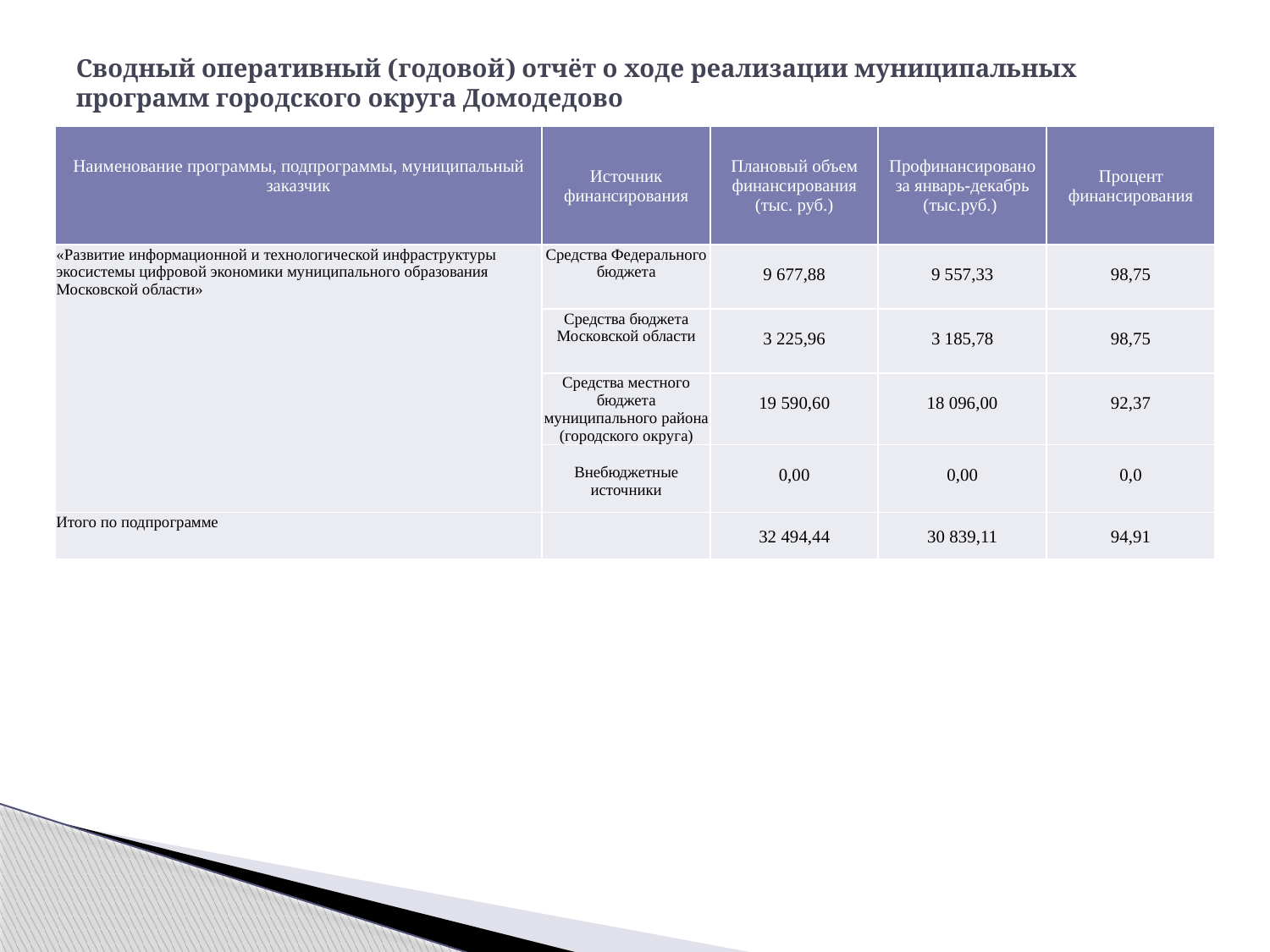

# Сводный оперативный (годовой) отчёт о ходе реализации муниципальных программ городского округа Домодедово
| Наименование программы, подпрограммы, муниципальный заказчик | Источник финансирования | Плановый объем финансирования (тыс. руб.) | Профинансировано за январь-декабрь (тыс.руб.) | Процент финансирования |
| --- | --- | --- | --- | --- |
| «Развитие информационной и технологической инфраструктуры экосистемы цифровой экономики муниципального образования Московской области» | Средства Федерального бюджета | 9 677,88 | 9 557,33 | 98,75 |
|  | Средства бюджета Московской области | 3 225,96 | 3 185,78 | 98,75 |
|  | Средства местного бюджета муниципального района (городского округа) | 19 590,60 | 18 096,00 | 92,37 |
|  | Внебюджетные источники | 0,00 | 0,00 | 0,0 |
| Итого по подпрограмме |  | 32 494,44 | 30 839,11 | 94,91 |